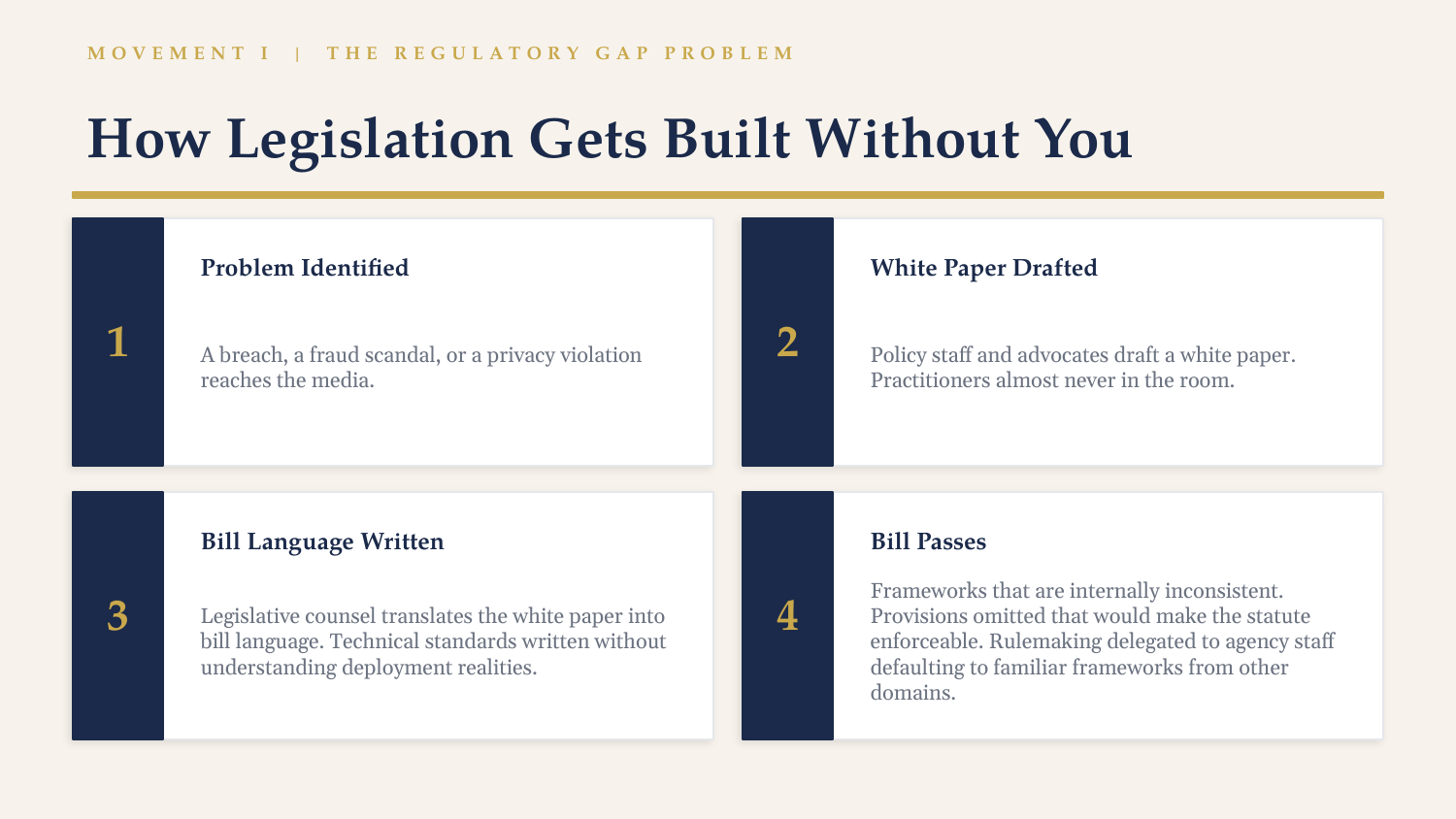

MOVEMENT I  |  THE REGULATORY GAP PROBLEM
How Legislation Gets Built Without You

Problem Identified
White Paper Drafted
A breach, a fraud scandal, or a privacy violation reaches the media.
Policy staff and advocates draft a white paper. Practitioners almost never in the room.
1
2

Bill Language Written
Bill Passes
Legislative counsel translates the white paper into bill language. Technical standards written without understanding deployment realities.
Frameworks that are internally inconsistent. Provisions omitted that would make the statute enforceable. Rulemaking delegated to agency staff defaulting to familiar frameworks from other domains.
3
4